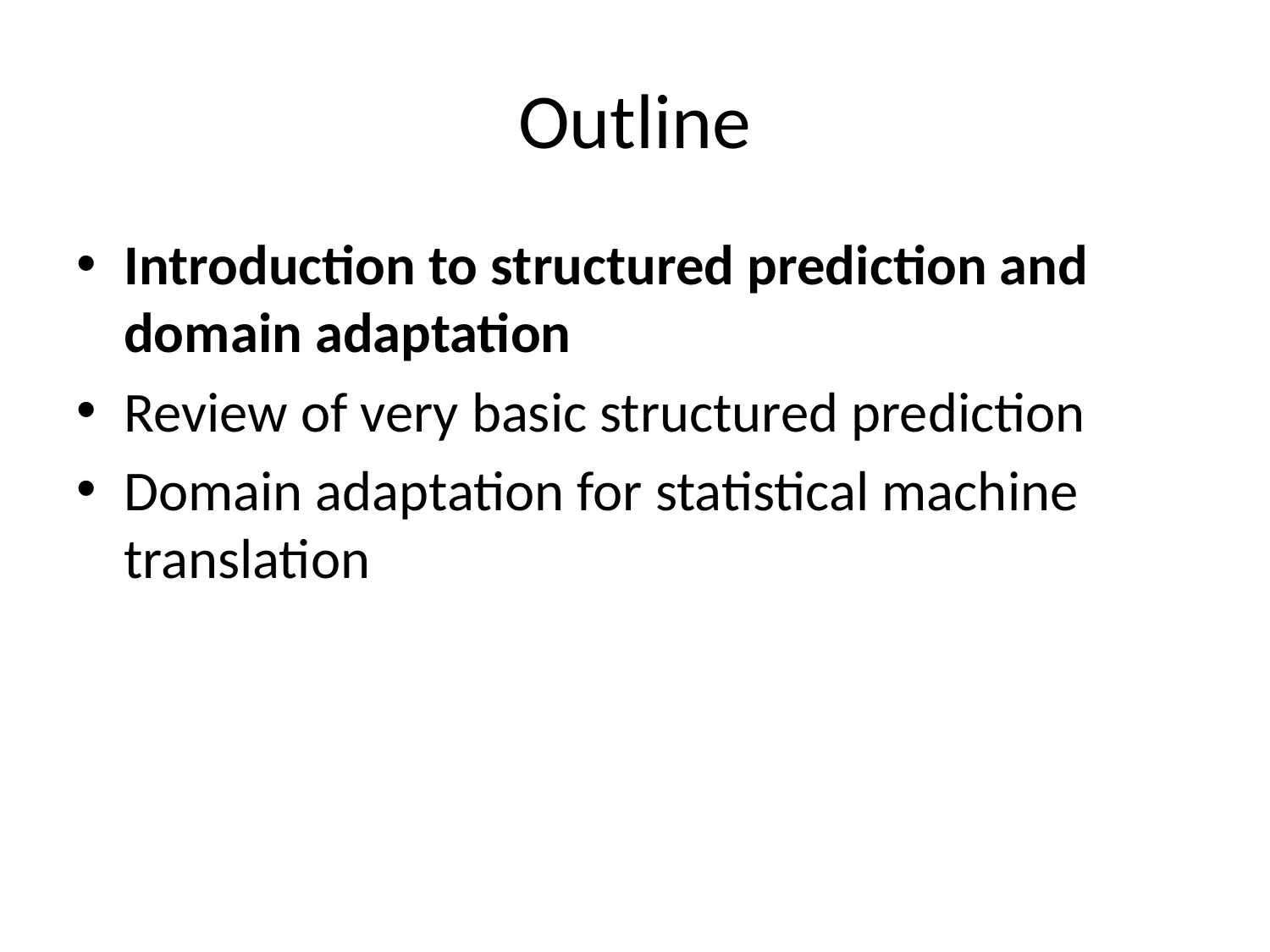

# Outline
Introduction to structured prediction and domain adaptation
Review of very basic structured prediction
Domain adaptation for statistical machine translation